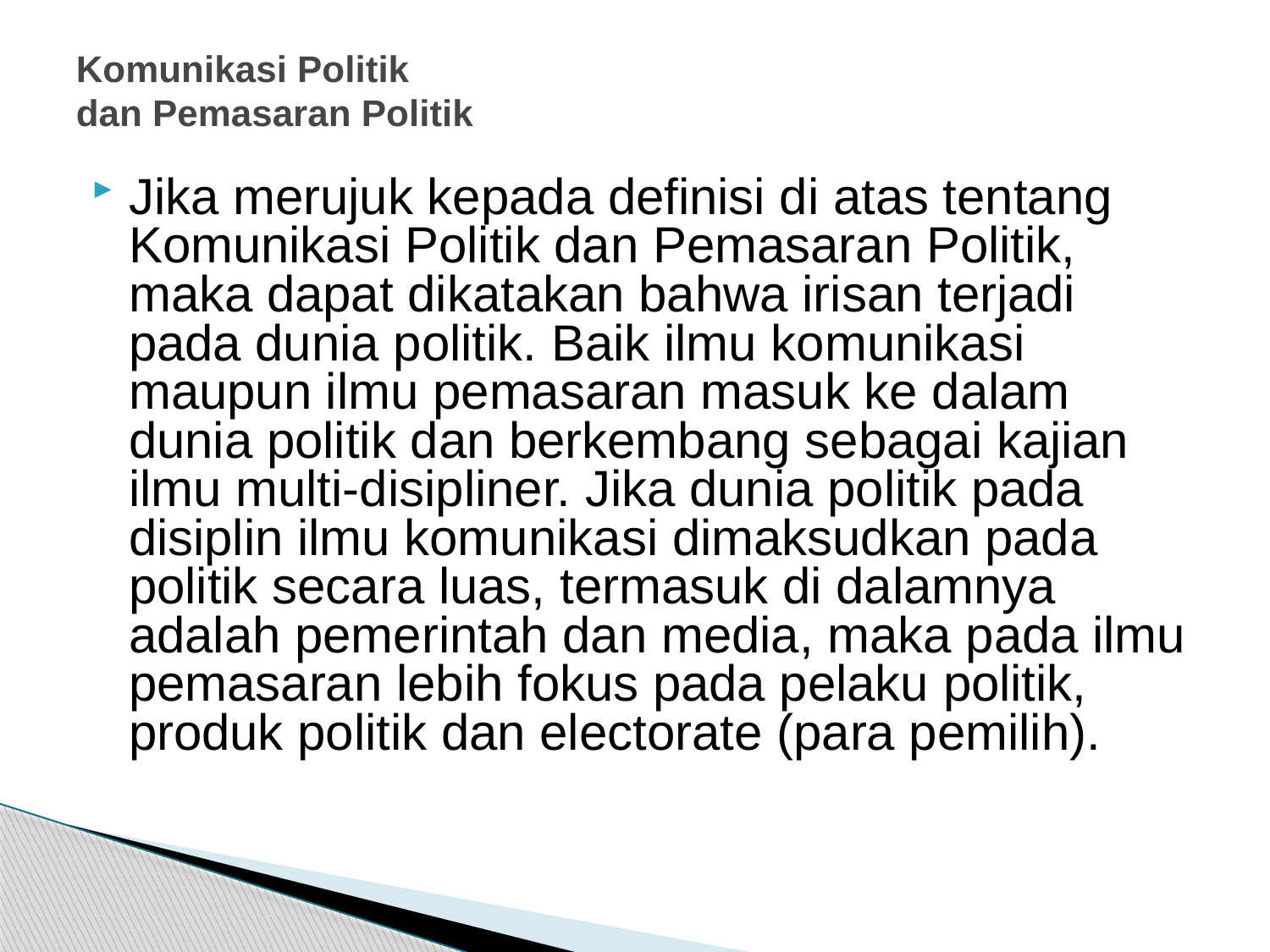

# Komunikasi Politik dan Pemasaran Politik
Jika merujuk kepada definisi di atas tentang Komunikasi Politik dan Pemasaran Politik, maka dapat dikatakan bahwa irisan terjadi pada dunia politik. Baik ilmu komunikasi maupun ilmu pemasaran masuk ke dalam dunia politik dan berkembang sebagai kajian ilmu multi-disipliner. Jika dunia politik pada disiplin ilmu komunikasi dimaksudkan pada politik secara luas, termasuk di dalamnya adalah pemerintah dan media, maka pada ilmu pemasaran lebih fokus pada pelaku politik, produk politik dan electorate (para pemilih).